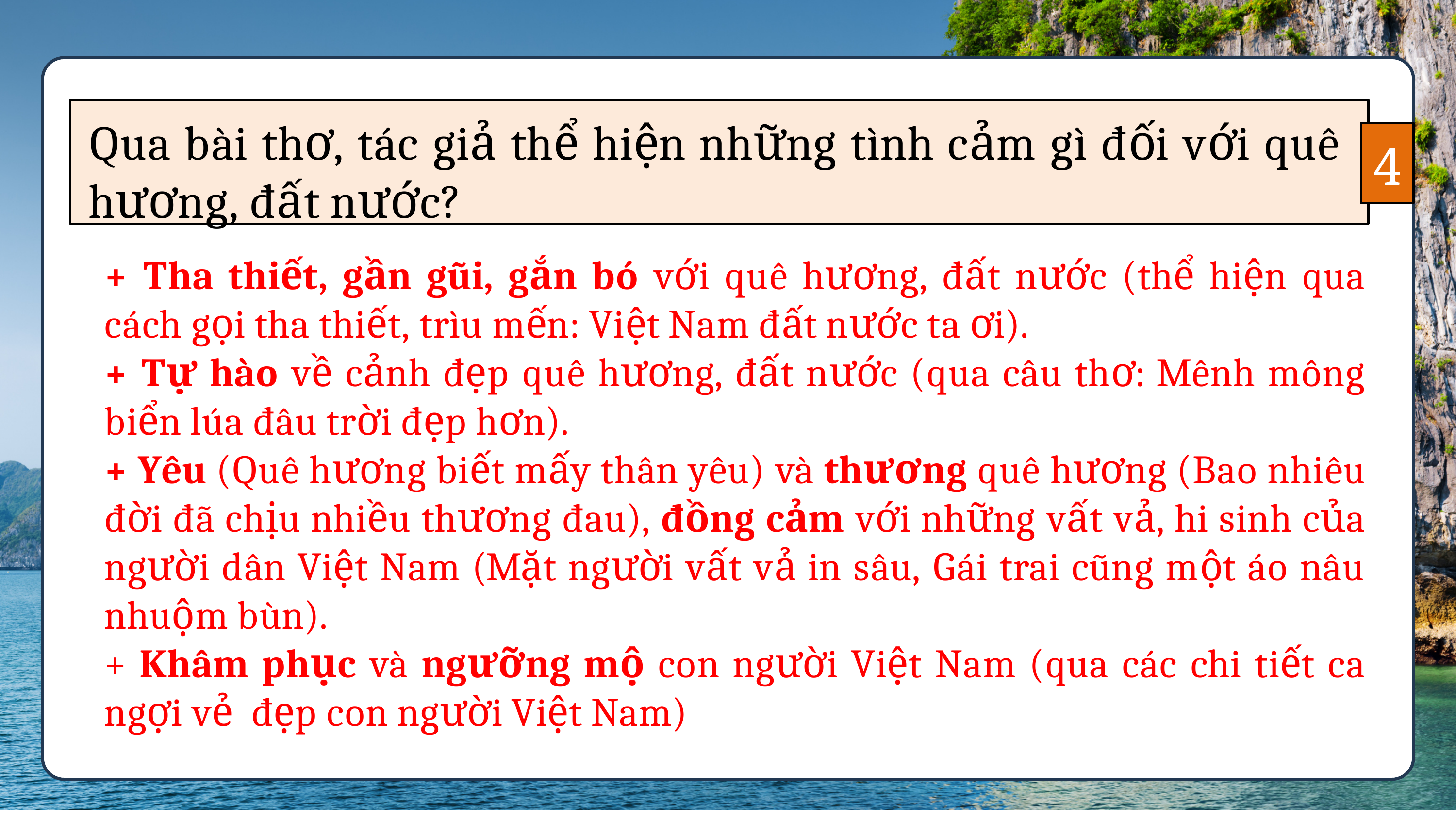

Qua bài thơ, tác giả thể hiện những tình cảm gì đối với quê hương, đất nước?
4
+ Tha thiết, gần gũi, gắn bó với quê hương, đất nước (thể hiện qua cách gọi tha thiết, trìu mến: Việt Nam đất nước ta ơi).
+ Tự hào về cảnh đẹp quê hương, đất nước (qua câu thơ: Mênh mông biển lúa đâu trời đẹp hơn).
+ Yêu (Quê hương biết mấy thân yêu) và thương quê hương (Bao nhiêu đời đã chịu nhiều thương đau), đồng cảm với những vất vả, hi sinh của người dân Việt Nam (Mặt người vất vả in sâu, Gái trai cũng một áo nâu nhuộm bùn).
+ Khâm phục và ngưỡng mộ con người Việt Nam (qua các chi tiết ca ngợi vẻ  đẹp con người Việt Nam)